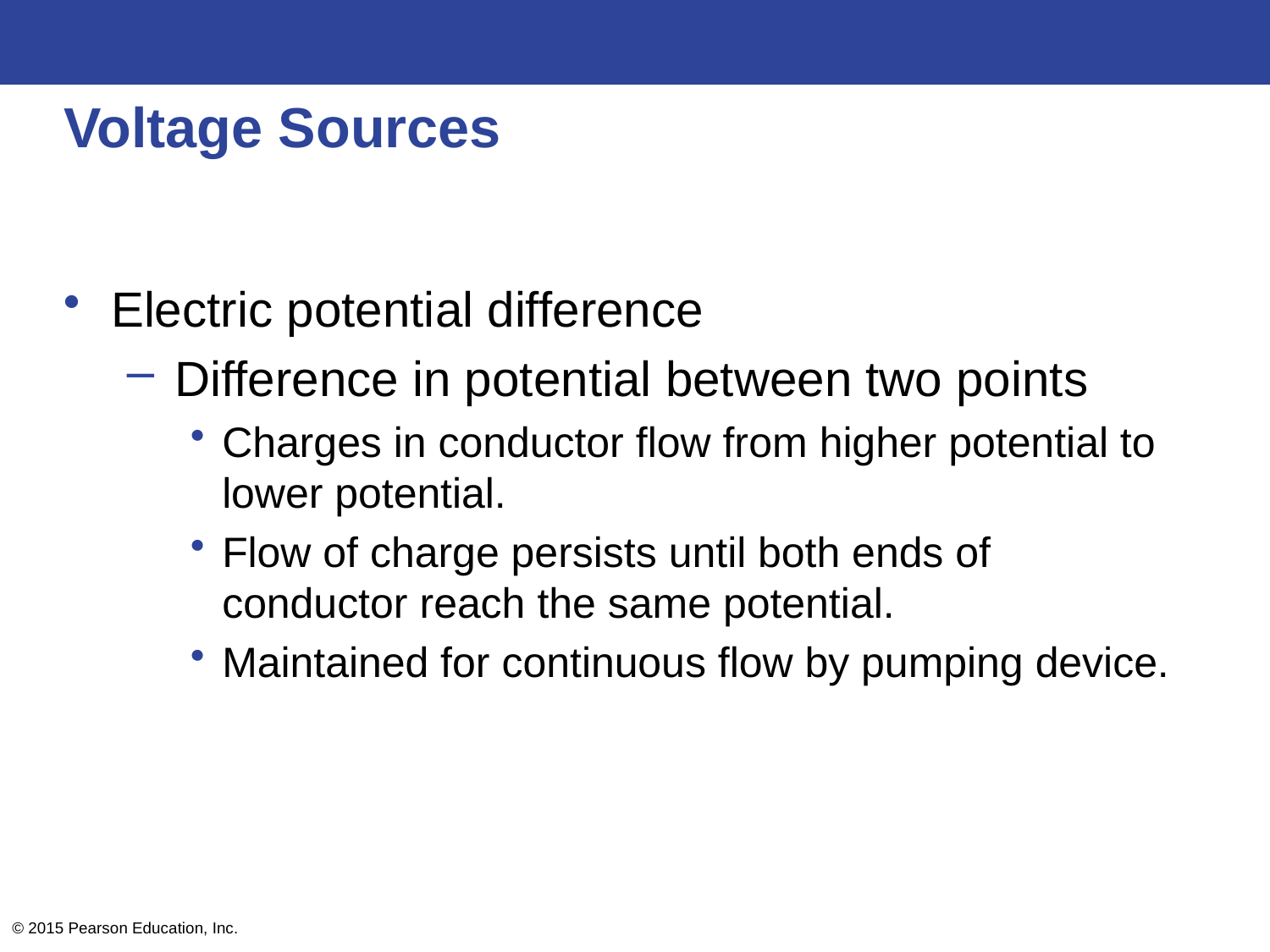

# Voltage Sources
Electric potential difference
Difference in potential between two points
Charges in conductor flow from higher potential to lower potential.
Flow of charge persists until both ends of conductor reach the same potential.
Maintained for continuous flow by pumping device.
© 2015 Pearson Education, Inc.